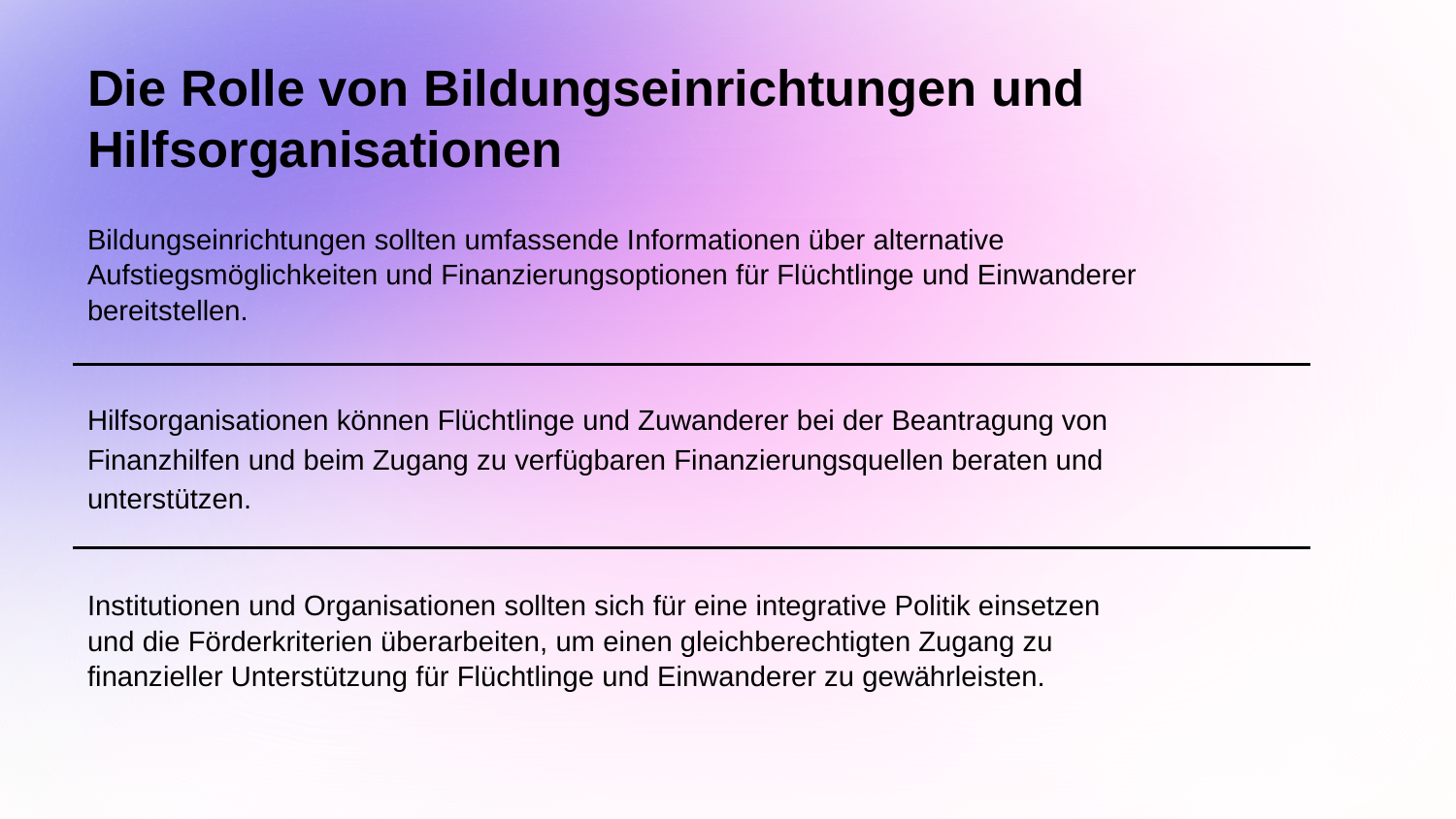

# Die Rolle von Bildungseinrichtungen und Hilfsorganisationen
Bildungseinrichtungen sollten umfassende Informationen über alternative Aufstiegsmöglichkeiten und Finanzierungsoptionen für Flüchtlinge und Einwanderer bereitstellen.
Hilfsorganisationen können Flüchtlinge und Zuwanderer bei der Beantragung von Finanzhilfen und beim Zugang zu verfügbaren Finanzierungsquellen beraten und unterstützen.
Institutionen und Organisationen sollten sich für eine integrative Politik einsetzen und die Förderkriterien überarbeiten, um einen gleichberechtigten Zugang zu finanzieller Unterstützung für Flüchtlinge und Einwanderer zu gewährleisten.